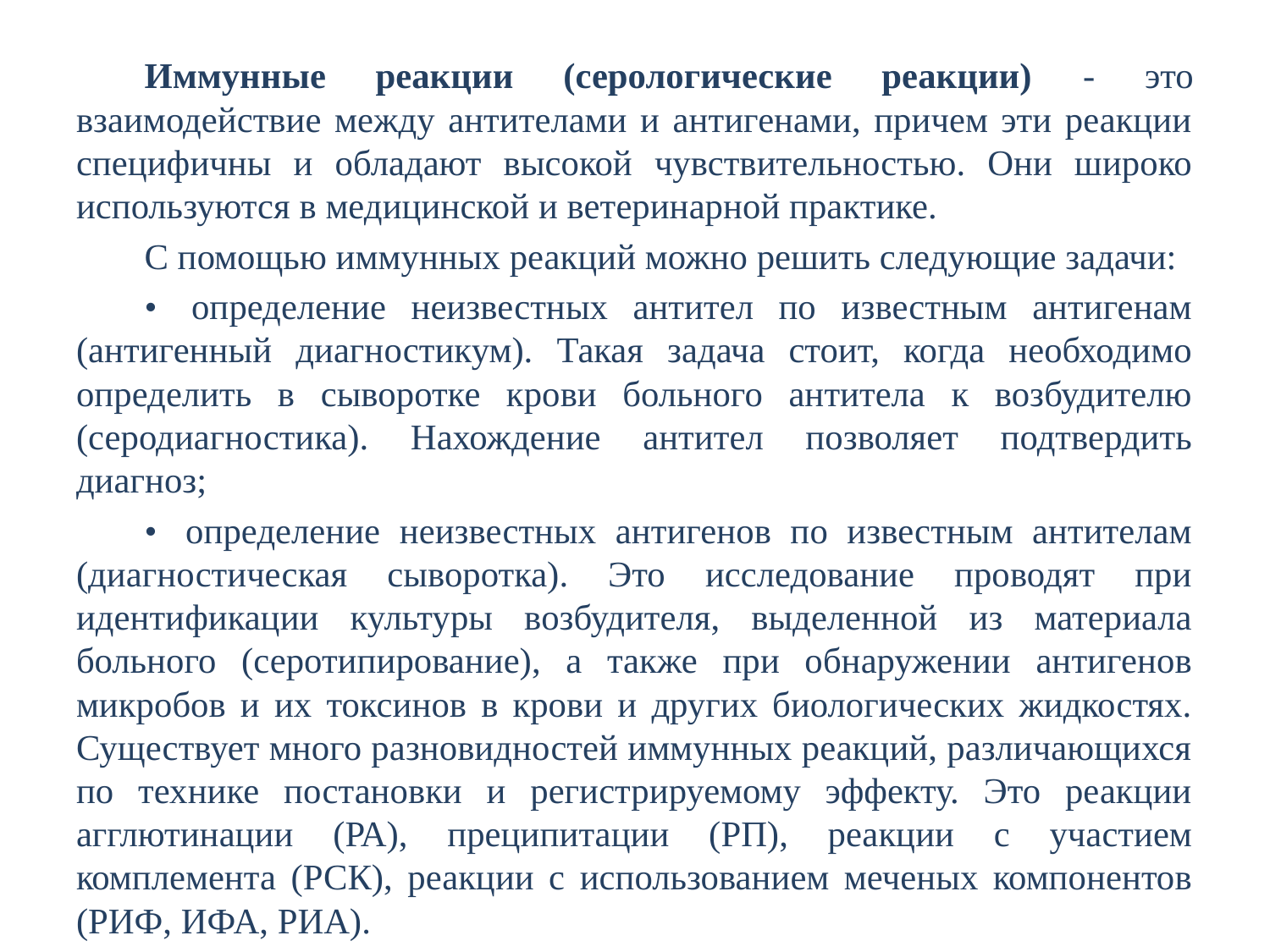

Иммунные реакции (серологические реакции) - это взаимодействие между антителами и антигенами, причем эти реакции специфичны и обладают высокой чувствительностью. Они широко используются в медицинской и ветеринарной практике.
С помощью иммунных реакций можно решить следующие задачи:
•  определение неизвестных антител по известным антигенам (антигенный диагностикум). Такая задача стоит, когда необходимо определить в сыворотке крови больного антитела к возбудителю (серодиагностика). Нахождение антител позволяет подтвердить диагноз;
•  определение неизвестных антигенов по известным антителам (диагностическая сыворотка). Это исследование проводят при идентификации культуры возбудителя, выделенной из материала больного (серотипирование), а также при обнаружении антигенов микробов и их токсинов в крови и других биологических жидкостях. Существует много разновидностей иммунных реакций, различающихся по технике постановки и регистрируемому эффекту. Это реакции агглютинации (РА), преципитации (РП), реакции с участием комплемента (РСК), реакции с использованием меченых компонентов (РИФ, ИФА, РИА).